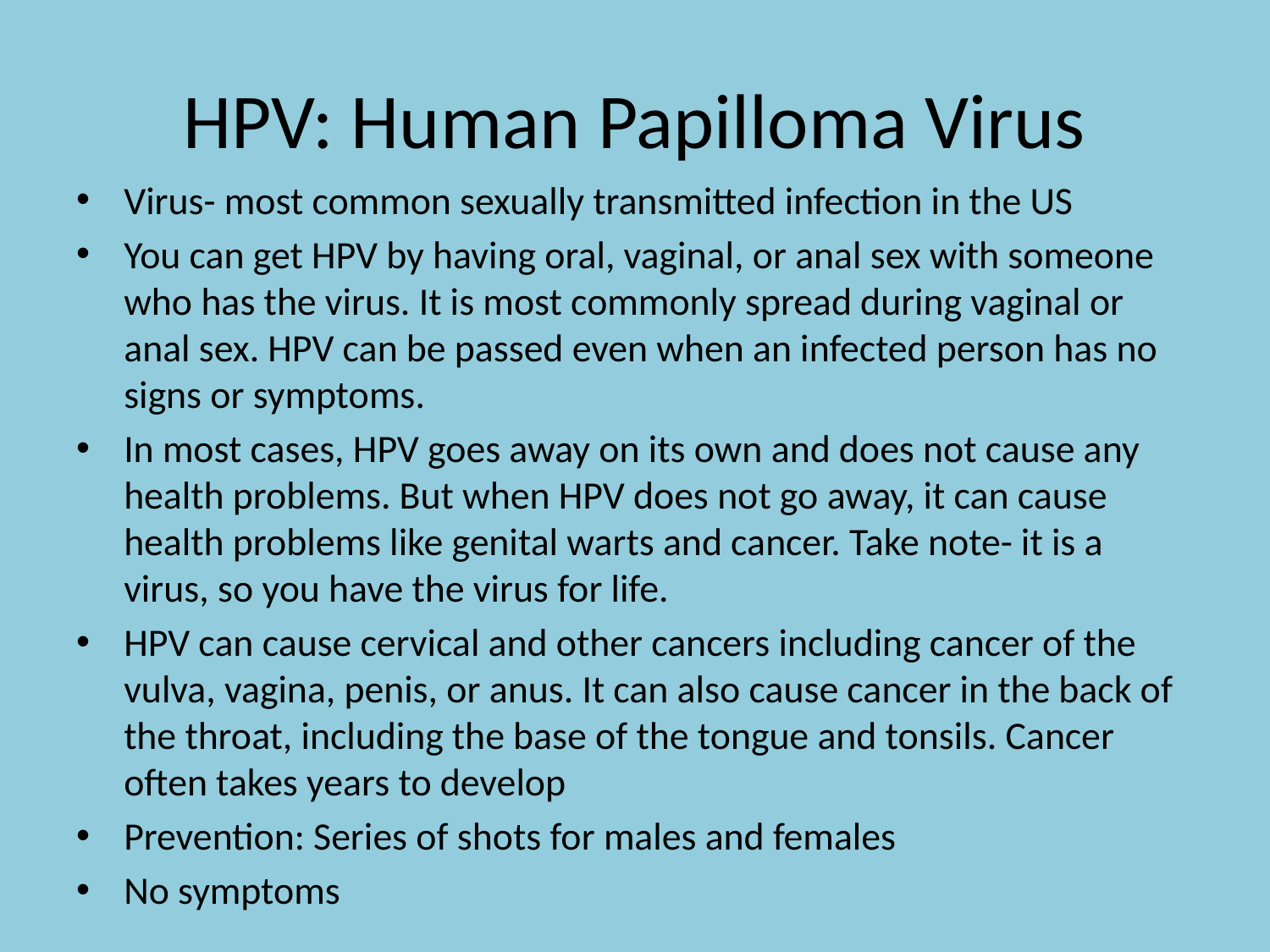

# HPV: Human Papilloma Virus
Virus- most common sexually transmitted infection in the US
You can get HPV by having oral, vaginal, or anal sex with someone who has the virus. It is most commonly spread during vaginal or anal sex. HPV can be passed even when an infected person has no signs or symptoms.
In most cases, HPV goes away on its own and does not cause any health problems. But when HPV does not go away, it can cause health problems like genital warts and cancer. Take note- it is a virus, so you have the virus for life.
HPV can cause cervical and other cancers including cancer of the vulva, vagina, penis, or anus. It can also cause cancer in the back of the throat, including the base of the tongue and tonsils. Cancer often takes years to develop
Prevention: Series of shots for males and females
No symptoms